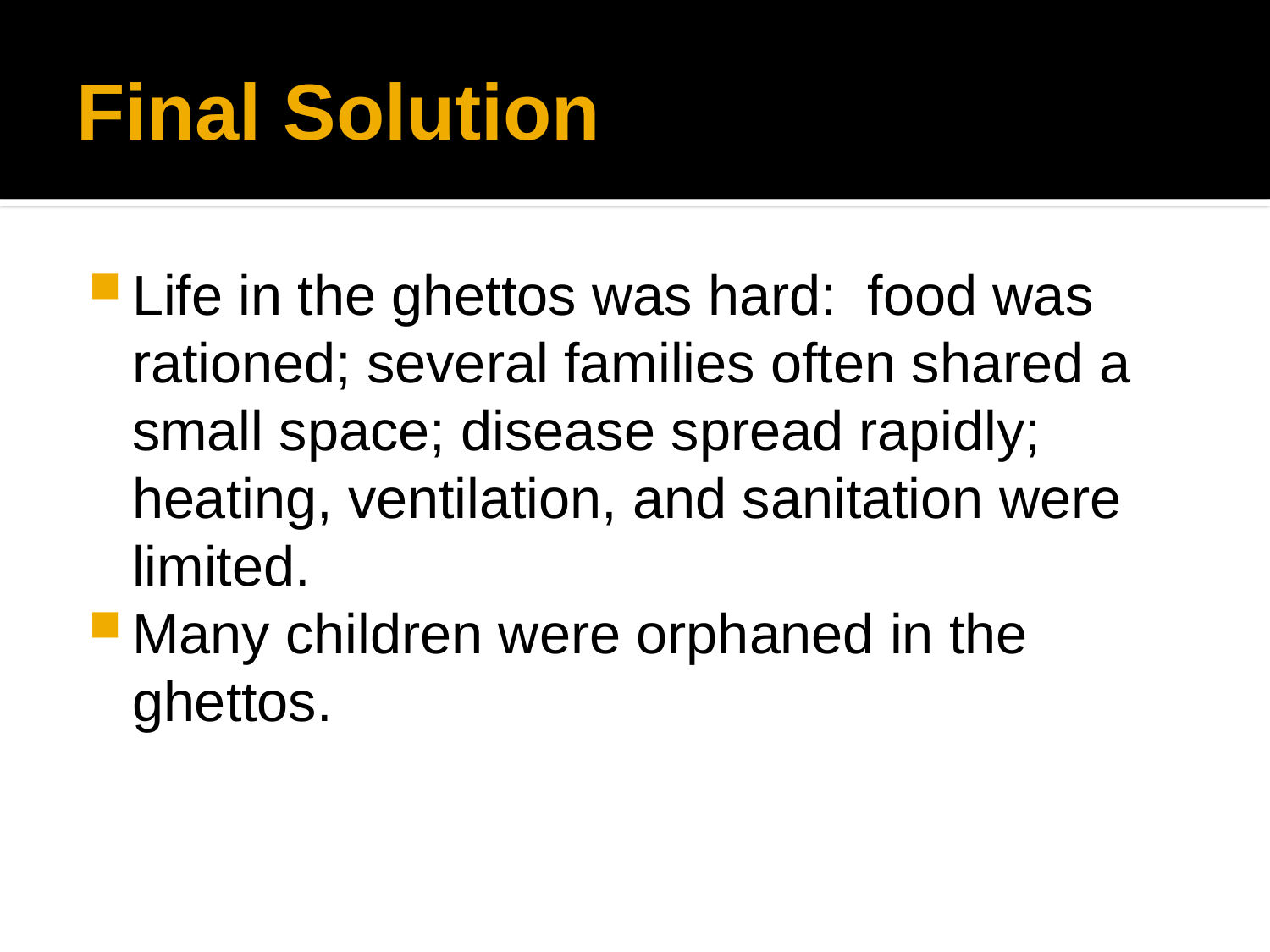

# Final Solution
Life in the ghettos was hard:  food was rationed; several families often shared a small space; disease spread rapidly; heating, ventilation, and sanitation were limited.
Many children were orphaned in the ghettos.